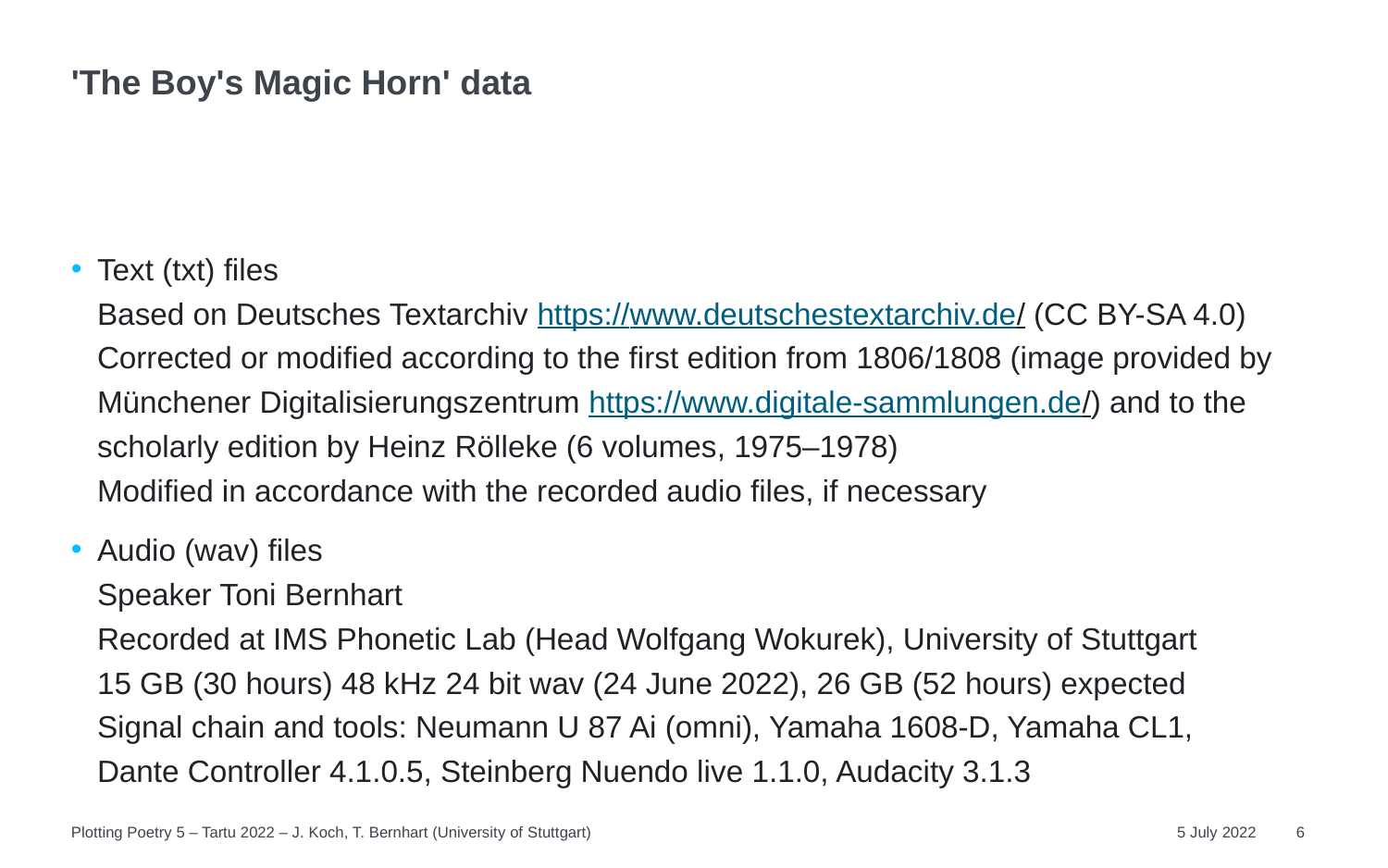

# 'The Boy's Magic Horn' data

Text (txt) files
Based on Deutsches Textarchiv https://www.deutschestextarchiv.de/ (CC BY-SA 4.0)
Corrected or modified according to the first edition from 1806/1808 (image provided by Münchener Digitalisierungszentrum https://www.digitale-sammlungen.de/) and to the scholarly edition by Heinz Rölleke (6 volumes, 1975–1978)
Modified in accordance with the recorded audio files, if necessary
Audio (wav) files
Speaker Toni Bernhart
Recorded at IMS Phonetic Lab (Head Wolfgang Wokurek), University of Stuttgart
15 GB (30 hours) 48 kHz 24 bit wav (24 June 2022), 26 GB (52 hours) expected
Signal chain and tools: Neumann U 87 Ai (omni), Yamaha 1608-D, Yamaha CL1,
Dante Controller 4.1.0.5, Steinberg Nuendo live 1.1.0, Audacity 3.1.3
Plotting Poetry 5 – Tartu 2022 – J. Koch, T. Bernhart (University of Stuttgart)
5 July 2022
6